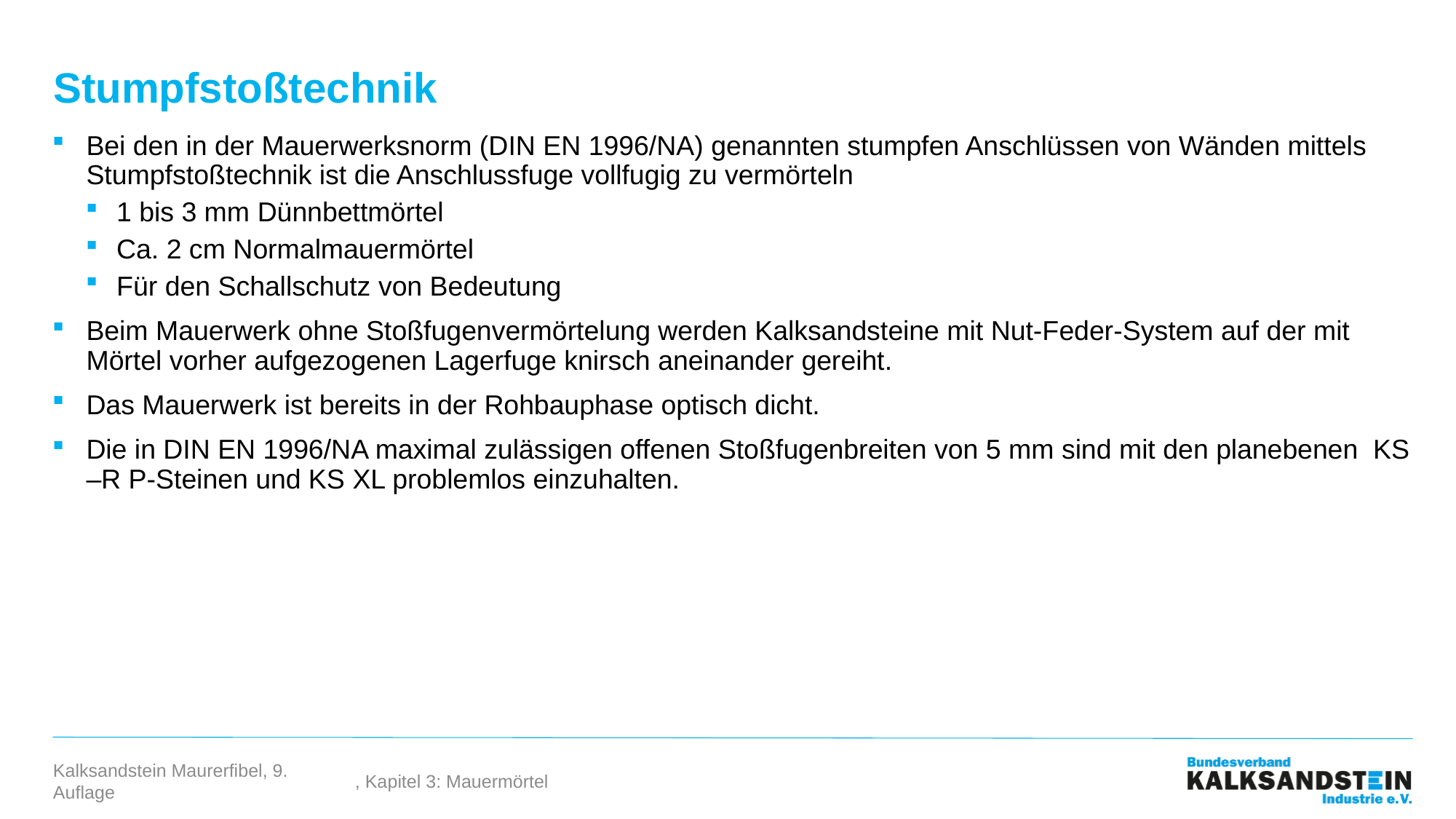

# Stumpfstoßtechnik
Bei den in der Mauerwerksnorm (DIN EN 1996/NA) genannten stumpfen Anschlüssen von Wänden mittels Stumpfstoßtechnik ist die Anschlussfuge vollfugig zu vermörteln
1 bis 3 mm Dünnbettmörtel
Ca. 2 cm Normalmauermörtel
Für den Schallschutz von Bedeutung
Beim Mauerwerk ohne Stoßfugenvermörtelung werden Kalksandsteine mit Nut-Feder-System auf der mit Mörtel vorher aufgezogenen Lagerfuge knirsch aneinander gereiht.
Das Mauerwerk ist bereits in der Rohbauphase optisch dicht.
Die in DIN EN 1996/NA maximal zulässigen offenen Stoßfugenbreiten von 5 mm sind mit den planebenen  KS –R P-Steinen und KS XL problemlos einzuhalten.

, Kapitel 3: Mauermörtel